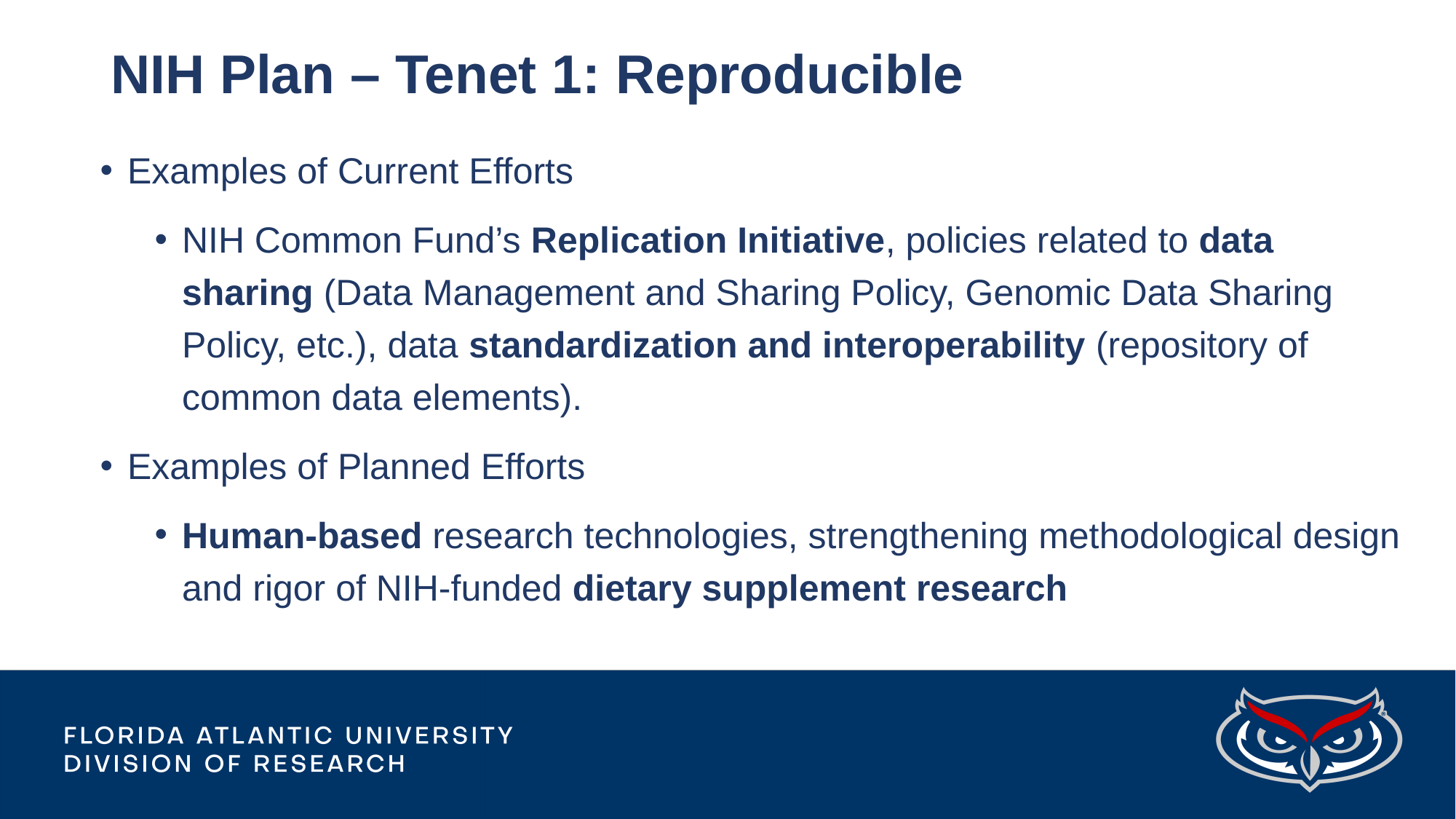

# NIH Plan – Tenet 1: Reproducible
Examples of Current Efforts
NIH Common Fund’s Replication Initiative, policies related to data sharing (Data Management and Sharing Policy, Genomic Data Sharing Policy, etc.), data standardization and interoperability (repository of common data elements).
Examples of Planned Efforts
Human-based research technologies, strengthening methodological design and rigor of NIH-funded dietary supplement research